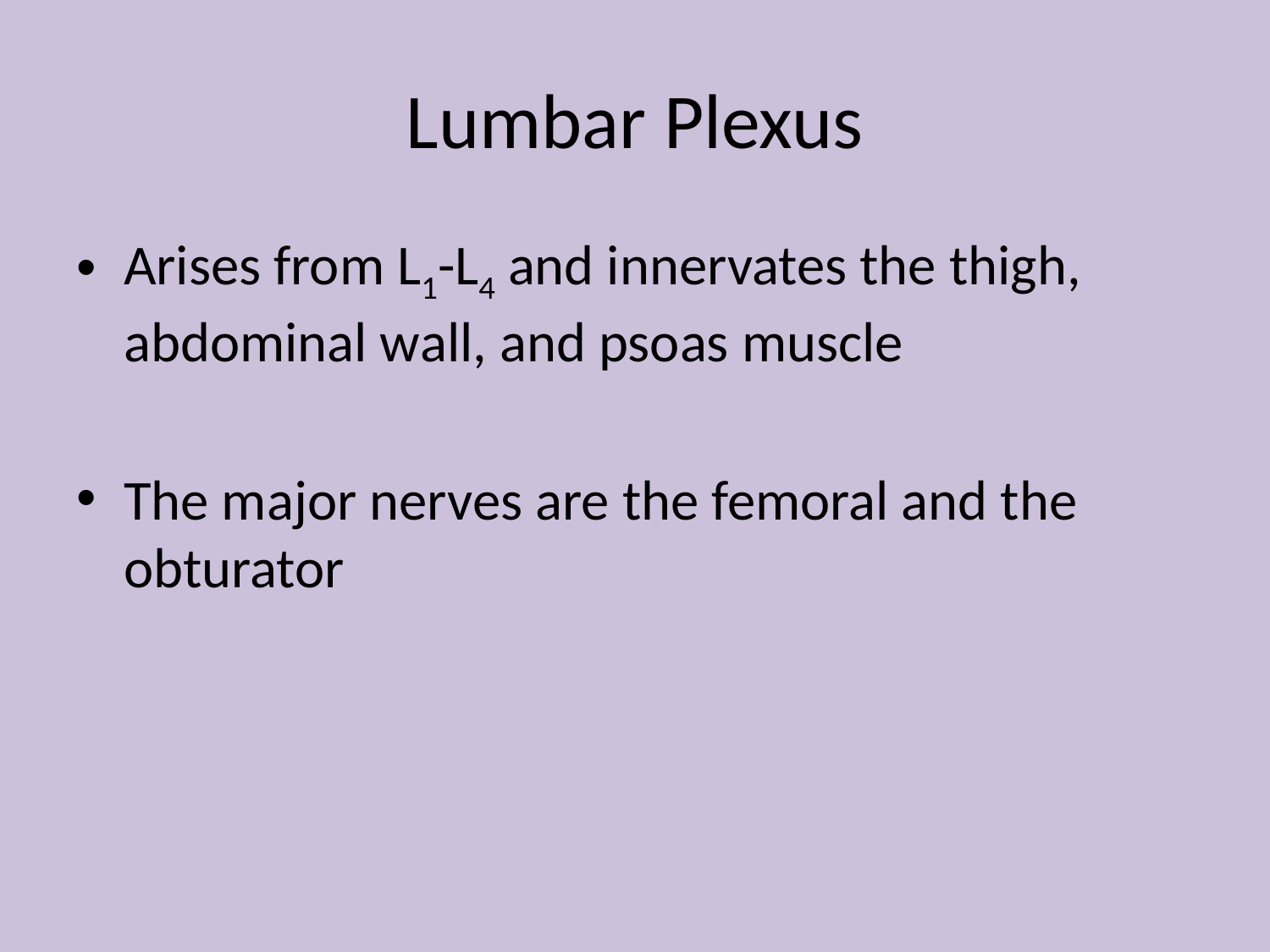

# Lumbar Plexus
Arises from L1-L4 and innervates the thigh, abdominal wall, and psoas muscle

The major nerves are the femoral and the obturator